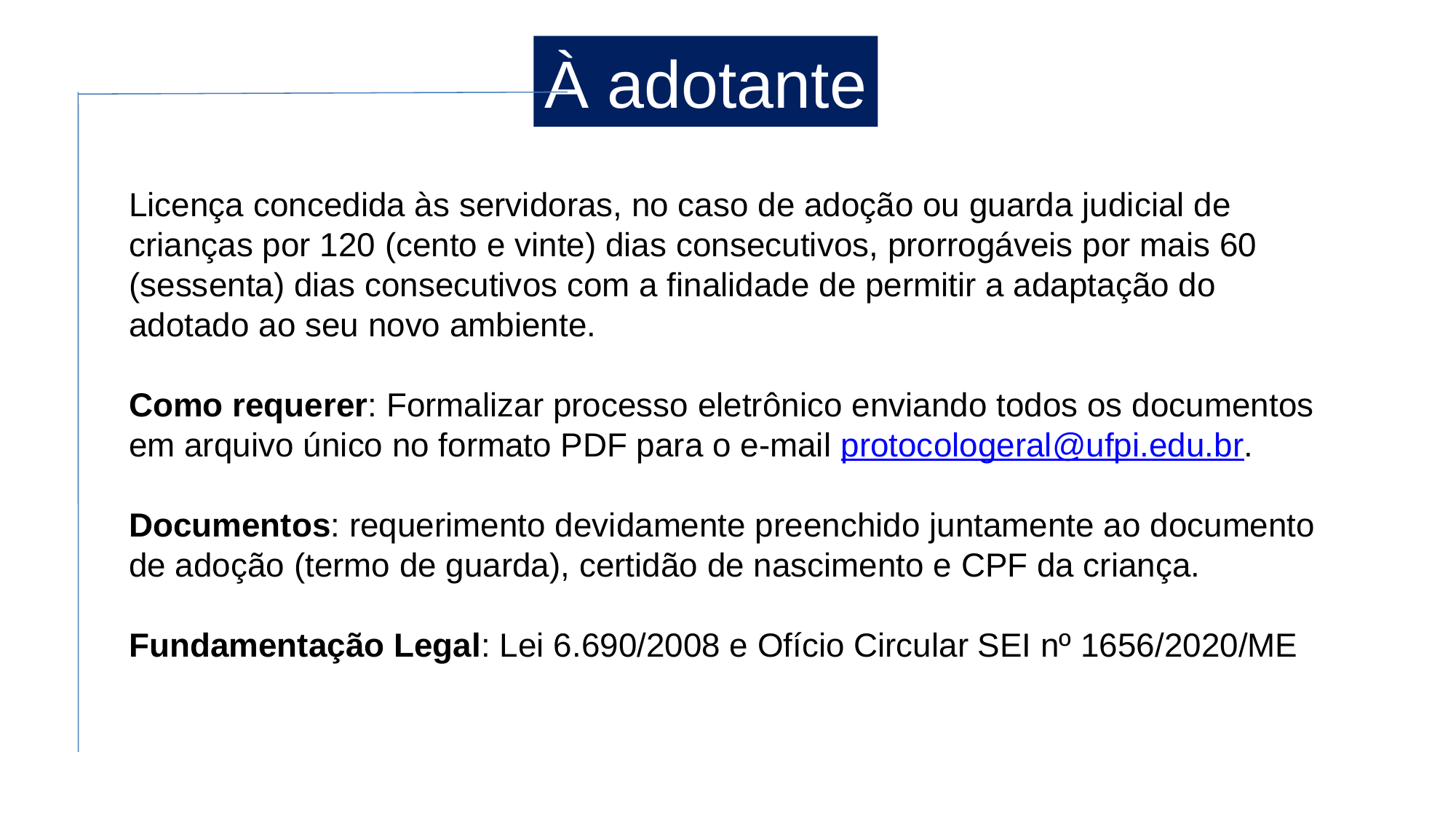

À adotante

Licença concedida às servidoras, no caso de adoção ou guarda judicial de crianças por 120 (cento e vinte) dias consecutivos, prorrogáveis por mais 60 (sessenta) dias consecutivos com a finalidade de permitir a adaptação do adotado ao seu novo ambiente.

Como requerer: Formalizar processo eletrônico enviando todos os documentos em arquivo único no formato PDF para o e-mail protocologeral@ufpi.edu.br.

Documentos: requerimento devidamente preenchido juntamente ao documento de adoção (termo de guarda), certidão de nascimento e CPF da criança.

Fundamentação Legal: Lei 6.690/2008 e Ofício Circular SEI nº 1656/2020/ME